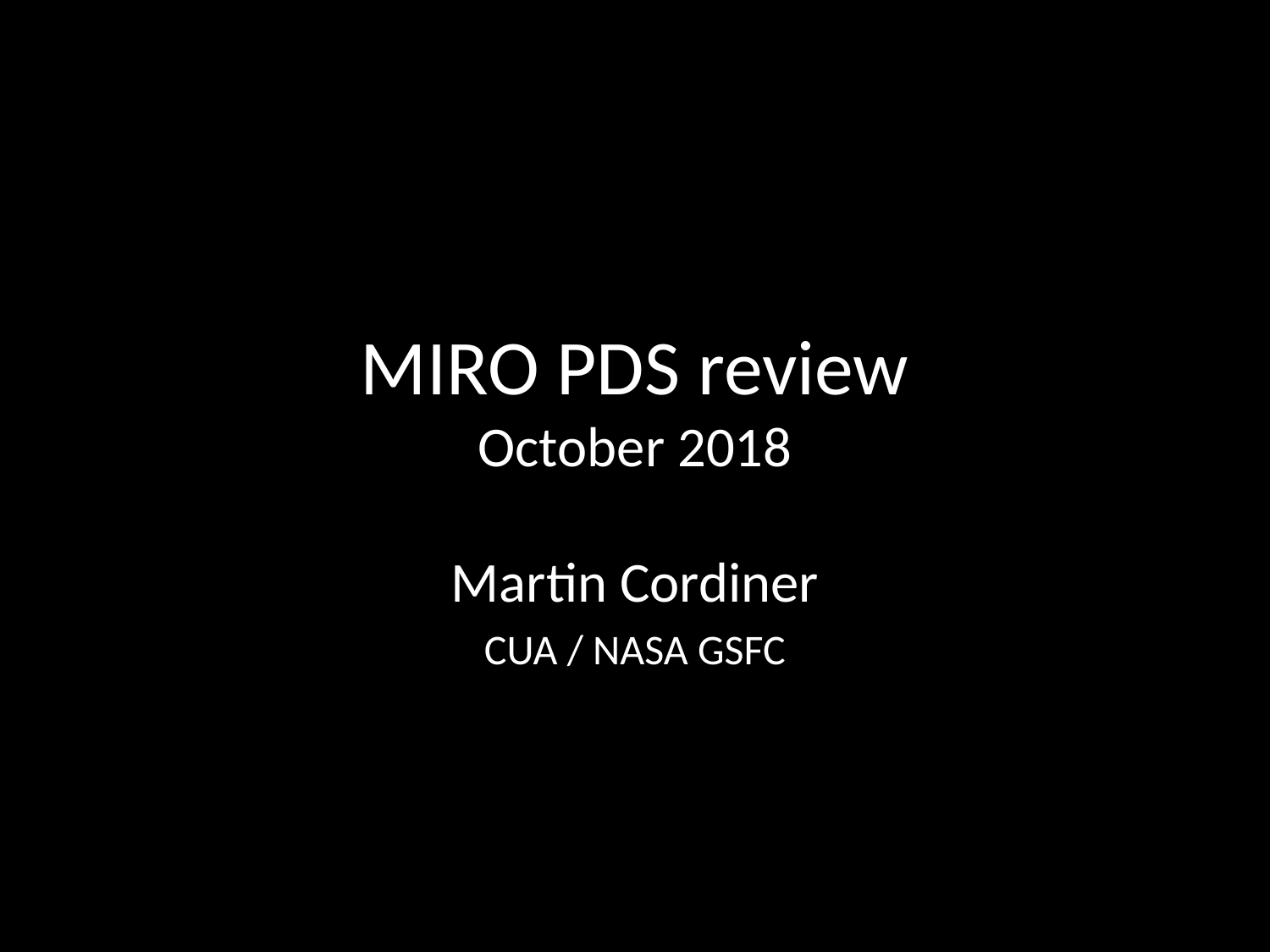

# MIRO PDS review October 2018
Martin Cordiner
CUA / NASA GSFC